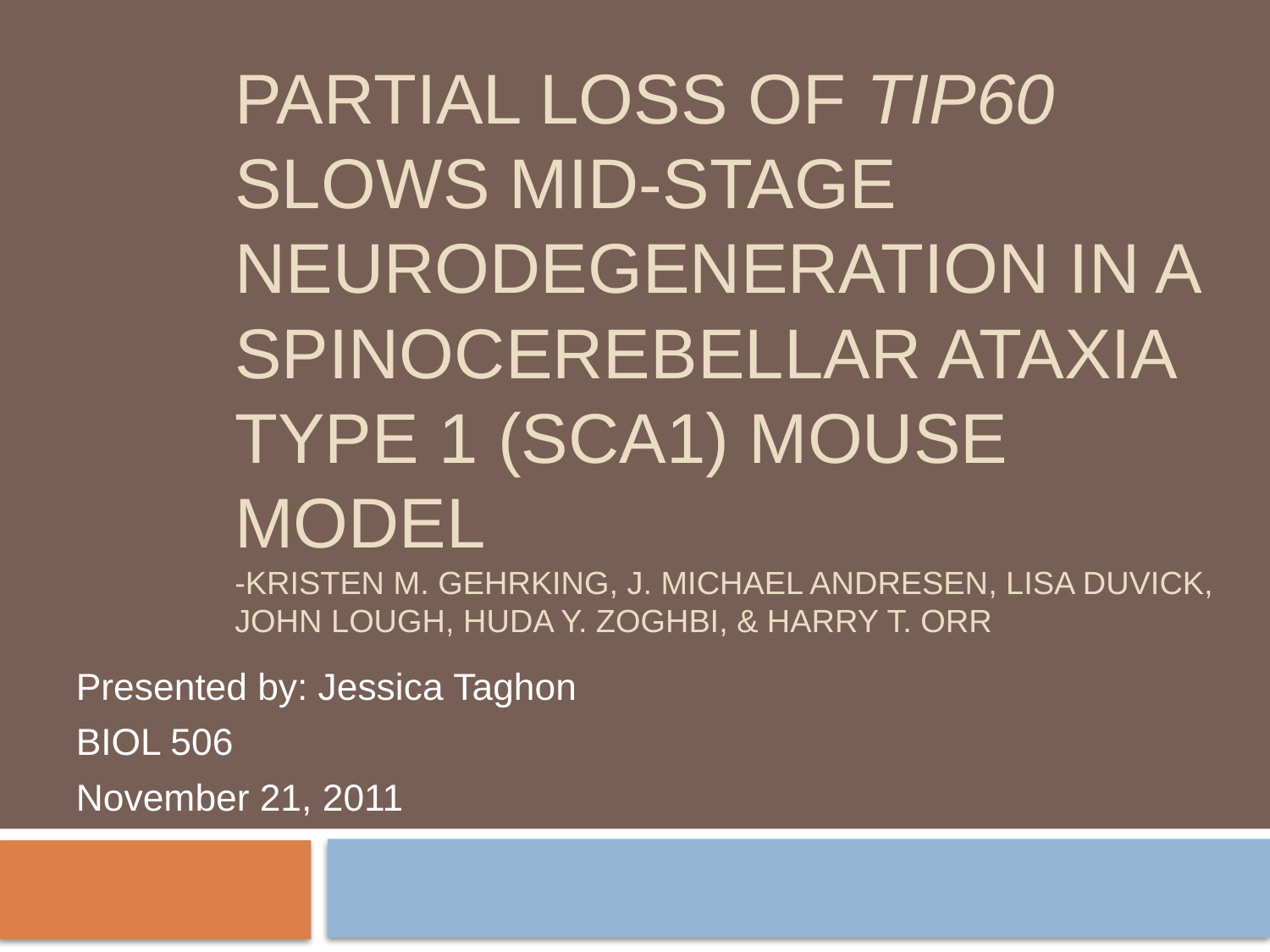

# Partial loss of Tip60 slows mid-stage neurodegeneration in a spinocerebellar ataxia type 1 (SCA1) mouse model -Kristen M. Gehrking, J. Michael Andresen, Lisa Duvick, John Lough, Huda Y. Zoghbi, & Harry T. Orr
Presented by: Jessica Taghon
BIOL 506
November 21, 2011